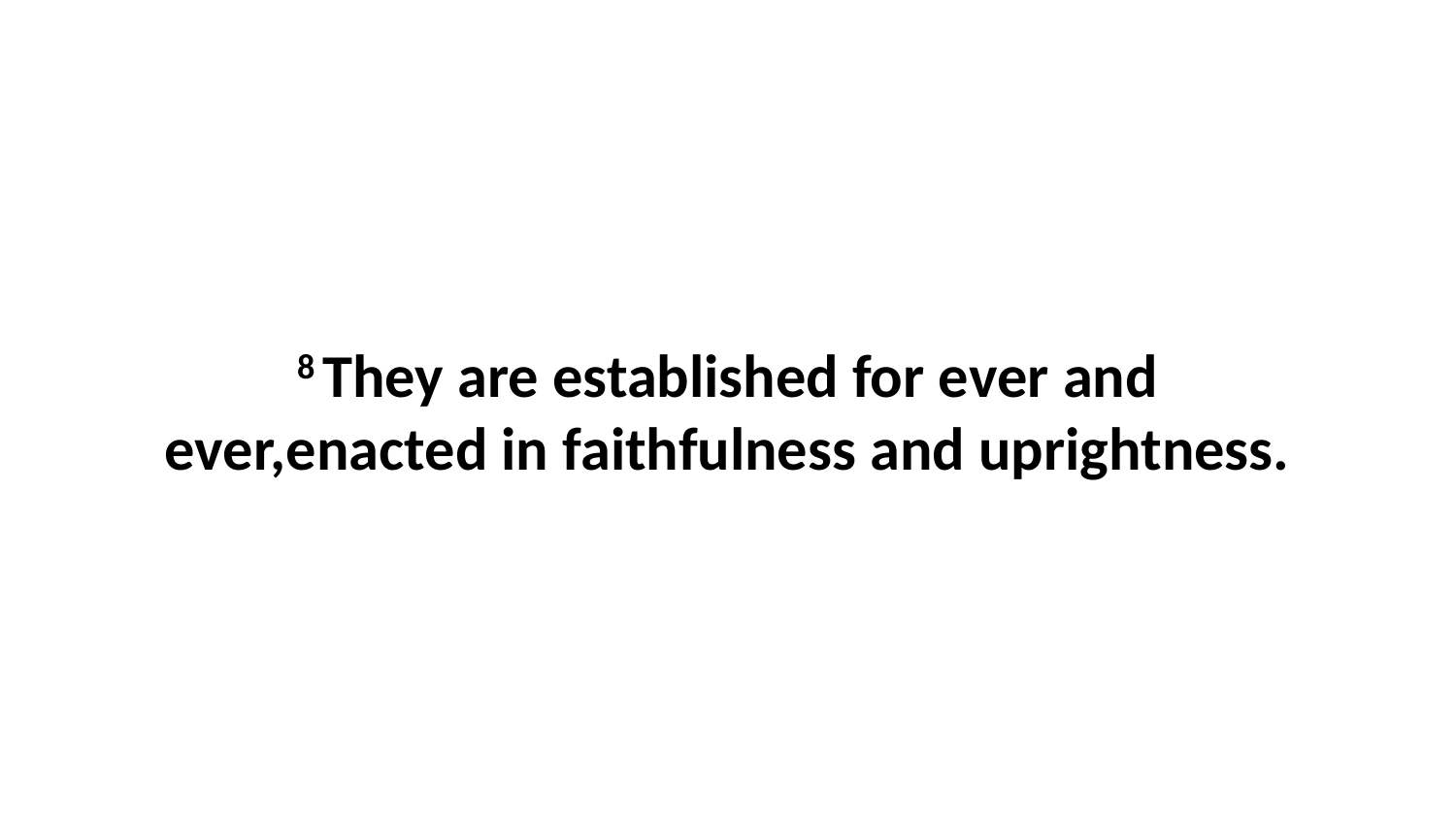

8 They are established for ever and ever,enacted in faithfulness and uprightness.